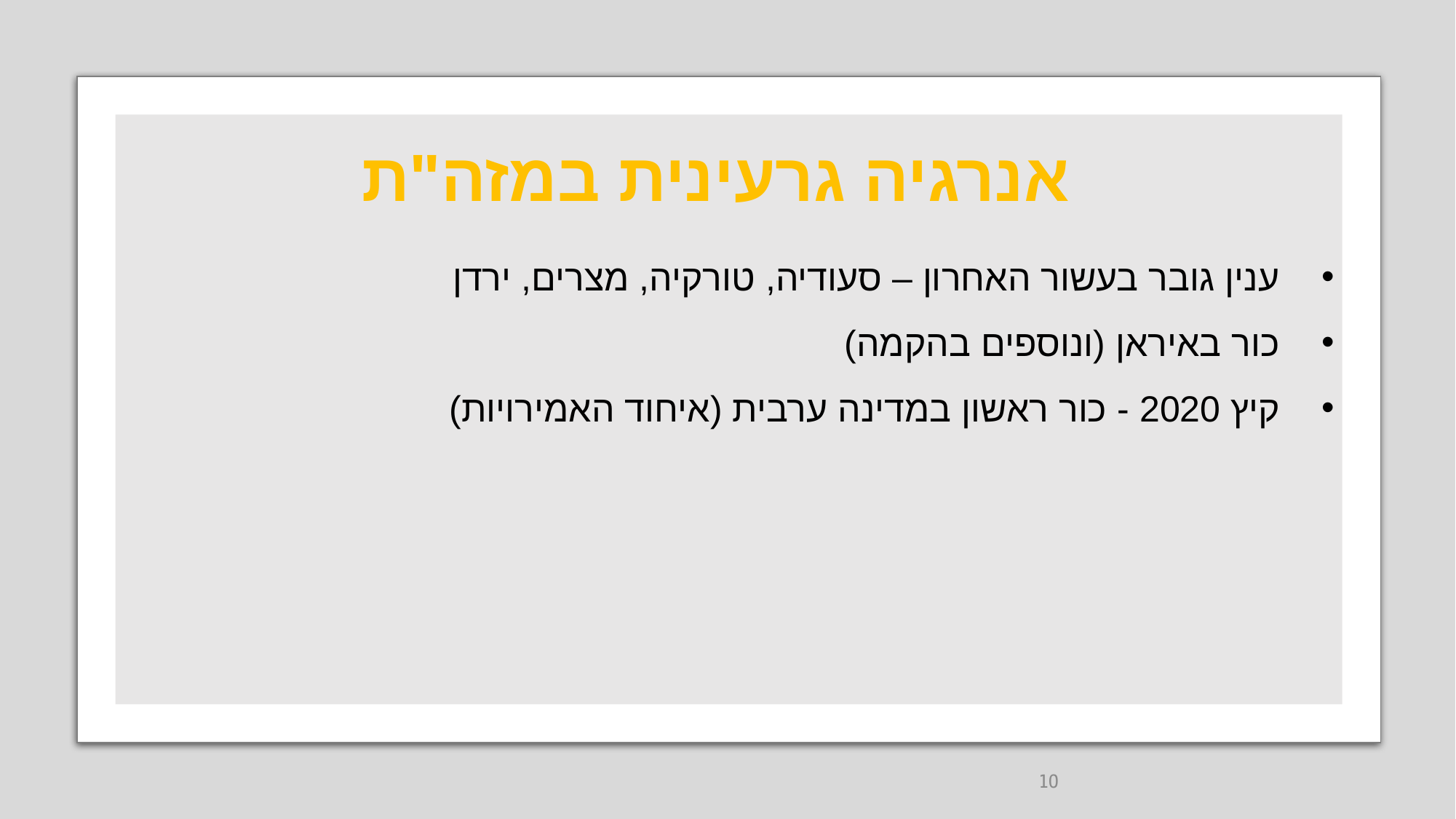

# אנרגיה גרעינית במזה"ת
ענין גובר בעשור האחרון – סעודיה, טורקיה, מצרים, ירדן
כור באיראן (ונוספים בהקמה)
קיץ 2020 - כור ראשון במדינה ערבית (איחוד האמירויות)

10